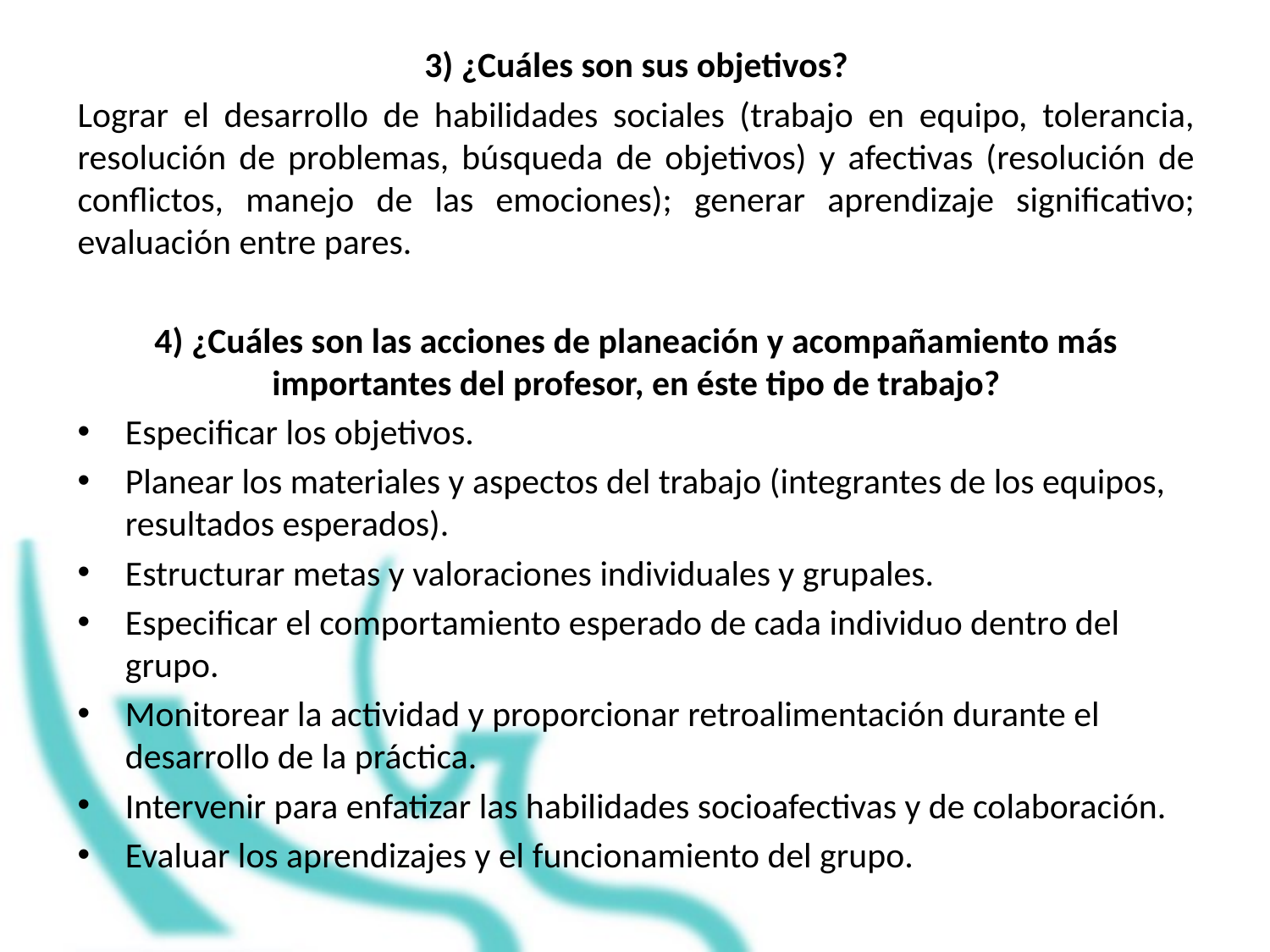

3) ¿Cuáles son sus objetivos?
Lograr el desarrollo de habilidades sociales (trabajo en equipo, tolerancia, resolución de problemas, búsqueda de objetivos) y afectivas (resolución de conflictos, manejo de las emociones); generar aprendizaje significativo; evaluación entre pares.

4) ¿Cuáles son las acciones de planeación y acompañamiento más importantes del profesor, en éste tipo de trabajo?
Especificar los objetivos.
Planear los materiales y aspectos del trabajo (integrantes de los equipos, resultados esperados).
Estructurar metas y valoraciones individuales y grupales.
Especificar el comportamiento esperado de cada individuo dentro del grupo.
Monitorear la actividad y proporcionar retroalimentación durante el desarrollo de la práctica.
Intervenir para enfatizar las habilidades socioafectivas y de colaboración.
Evaluar los aprendizajes y el funcionamiento del grupo.